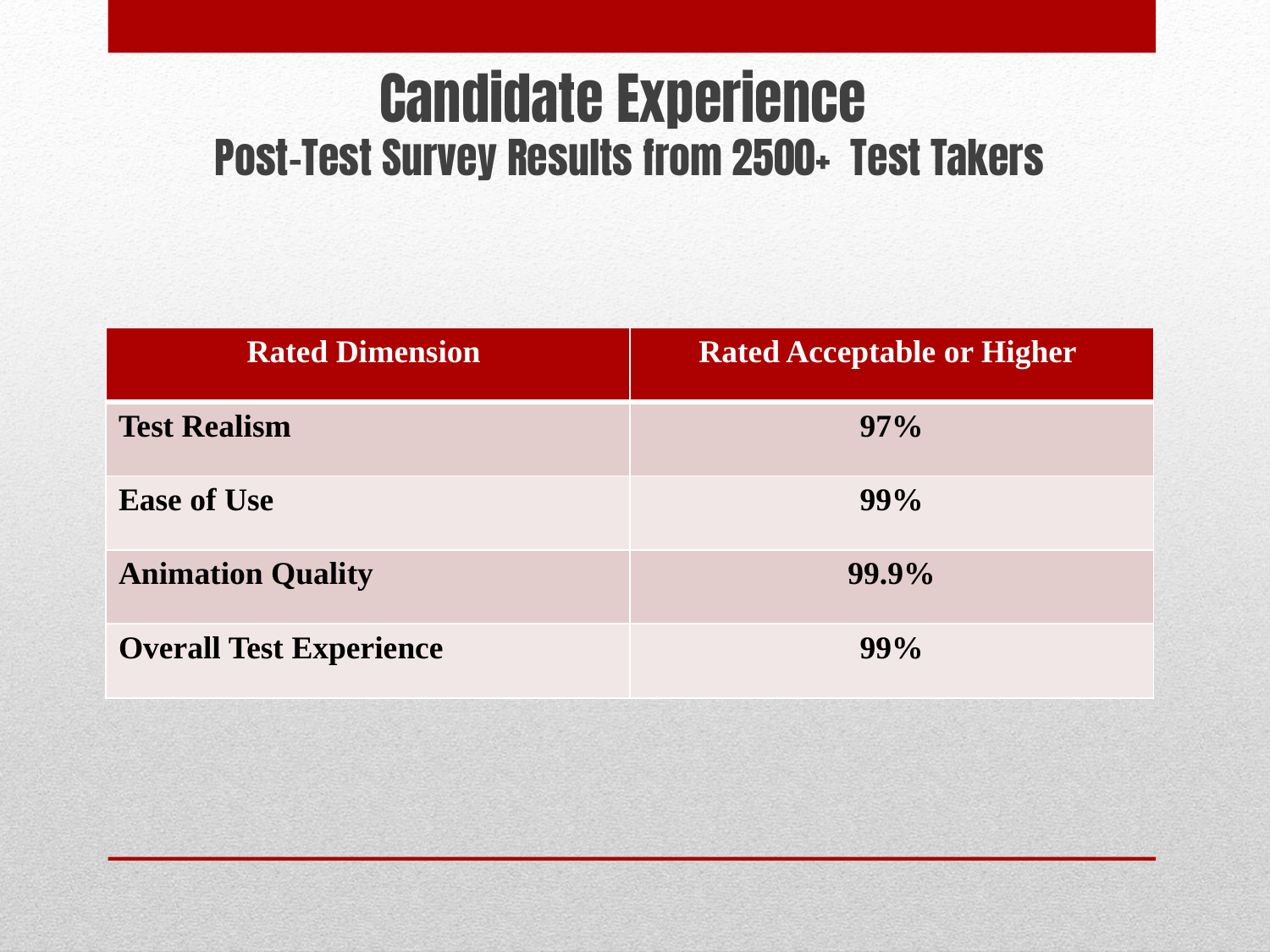

# Candidate Experience Post-Test Survey Results from 2500+  Test Takers
| Rated Dimension | Rated Acceptable or Higher |
| --- | --- |
| Test Realism | 97% |
| Ease of Use | 99% |
| Animation Quality | 99.9% |
| Overall Test Experience | 99% |